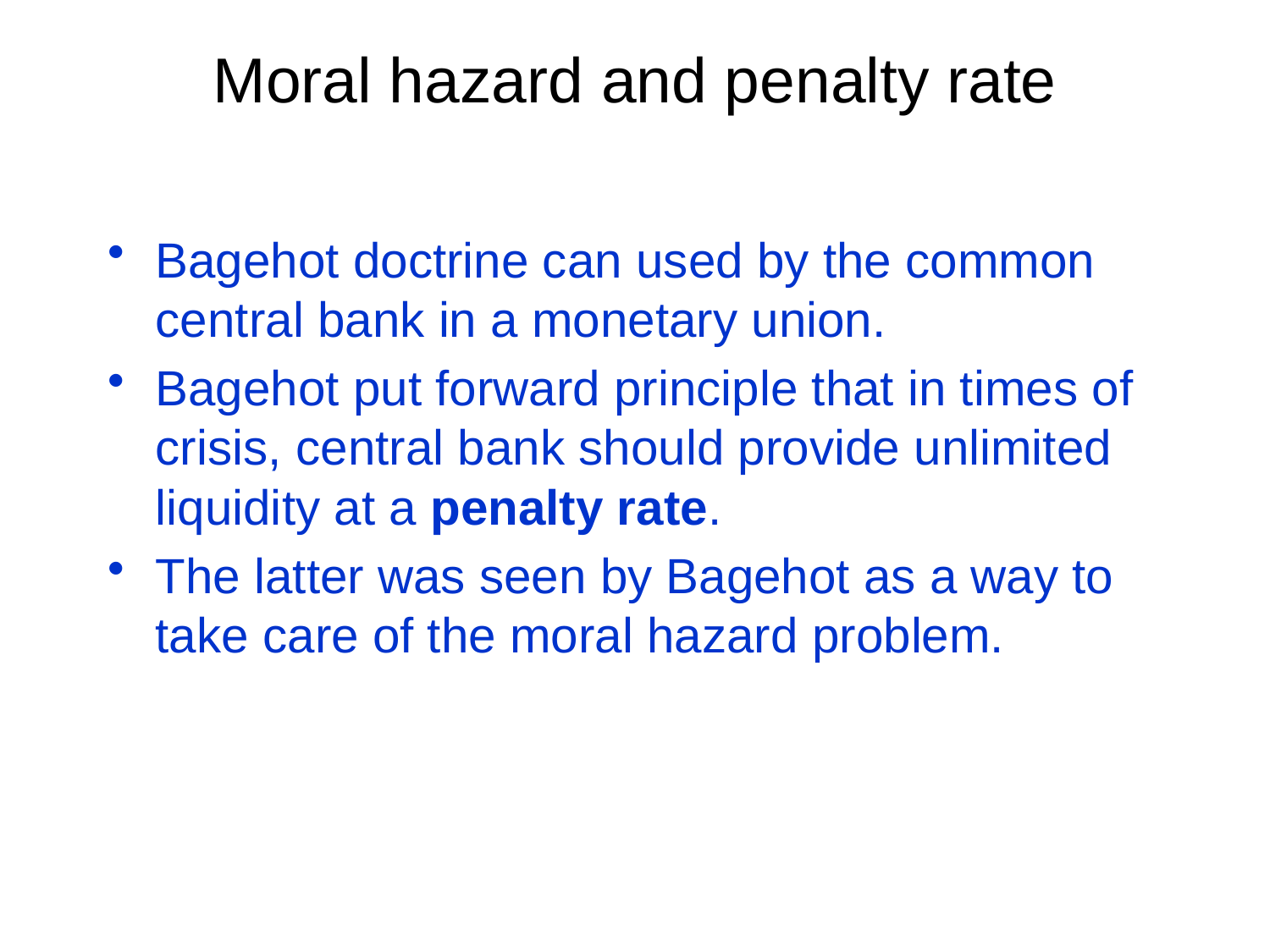

# Moral hazard and penalty rate
Bagehot doctrine can used by the common central bank in a monetary union.
Bagehot put forward principle that in times of crisis, central bank should provide unlimited liquidity at a penalty rate.
The latter was seen by Bagehot as a way to take care of the moral hazard problem.